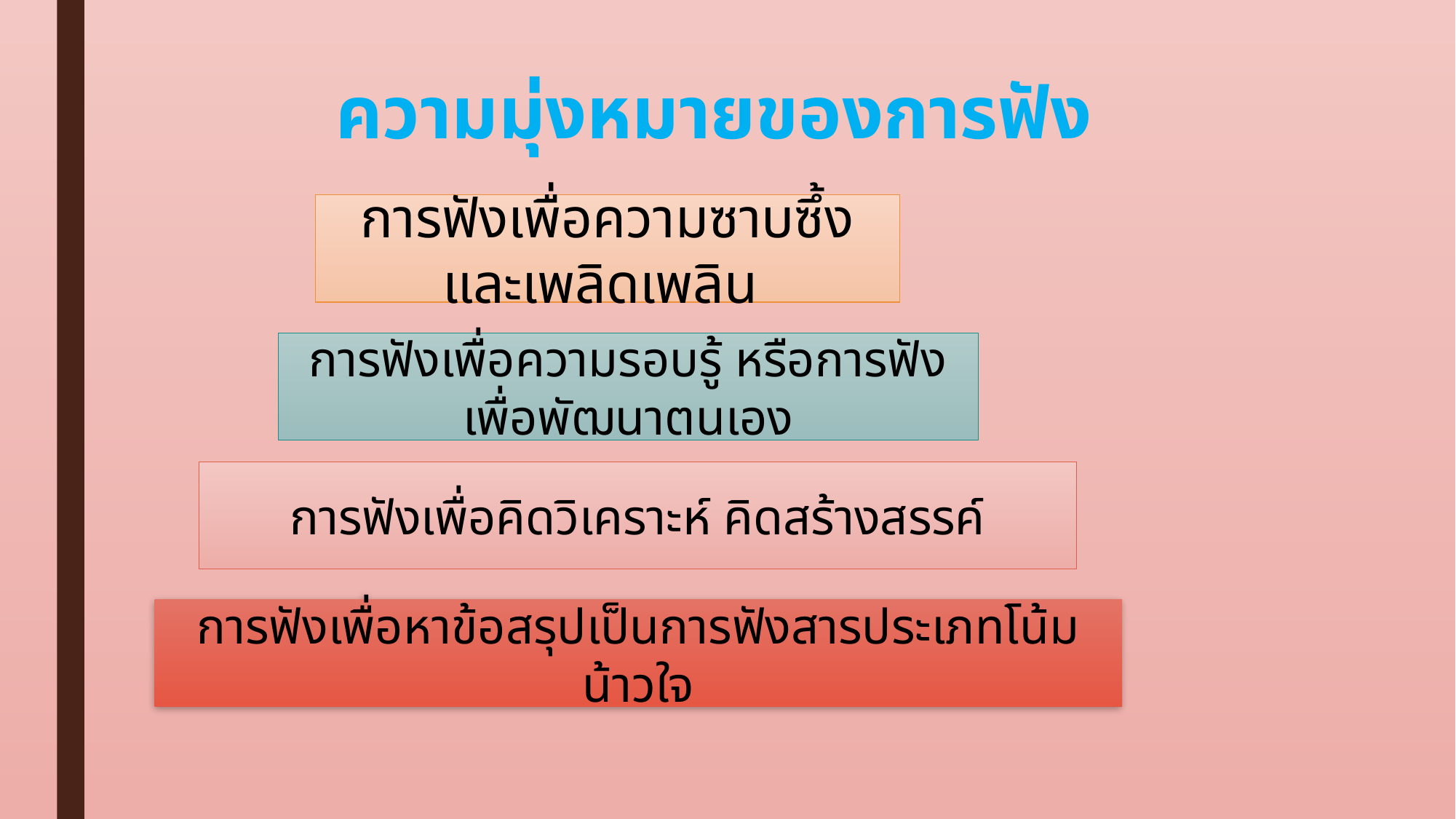

# ความมุ่งหมายของการฟัง
การฟังเพื่อความซาบซึ้งและเพลิดเพลิน
การฟังเพื่อความรอบรู้ หรือการฟังเพื่อพัฒนาตนเอง
การฟังเพื่อคิดวิเคราะห์ คิดสร้างสรรค์
การฟังเพื่อหาข้อสรุปเป็นการฟังสารประเภทโน้มน้าวใจ